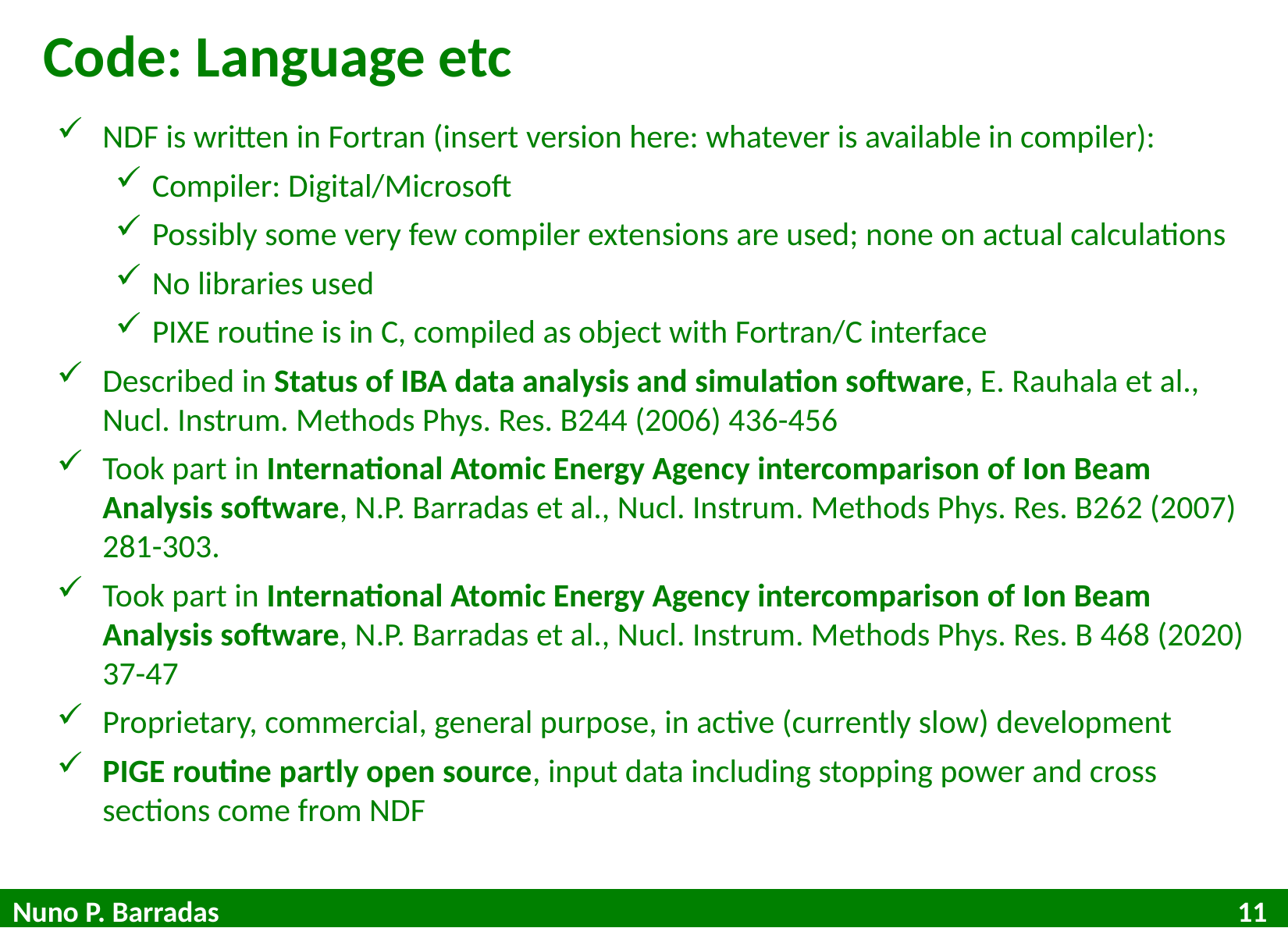

Code: Language etc
NDF is written in Fortran (insert version here: whatever is available in compiler):
Compiler: Digital/Microsoft
Possibly some very few compiler extensions are used; none on actual calculations
No libraries used
PIXE routine is in C, compiled as object with Fortran/C interface
Described in Status of IBA data analysis and simulation software, E. Rauhala et al., Nucl. Instrum. Methods Phys. Res. B244 (2006) 436-456
Took part in International Atomic Energy Agency intercomparison of Ion Beam Analysis software, N.P. Barradas et al., Nucl. Instrum. Methods Phys. Res. B262 (2007) 281-303.
Took part in International Atomic Energy Agency intercomparison of Ion Beam Analysis software, N.P. Barradas et al., Nucl. Instrum. Methods Phys. Res. B 468 (2020) 37-47
Proprietary, commercial, general purpose, in active (currently slow) development
PIGE routine partly open source, input data including stopping power and cross sections come from NDF